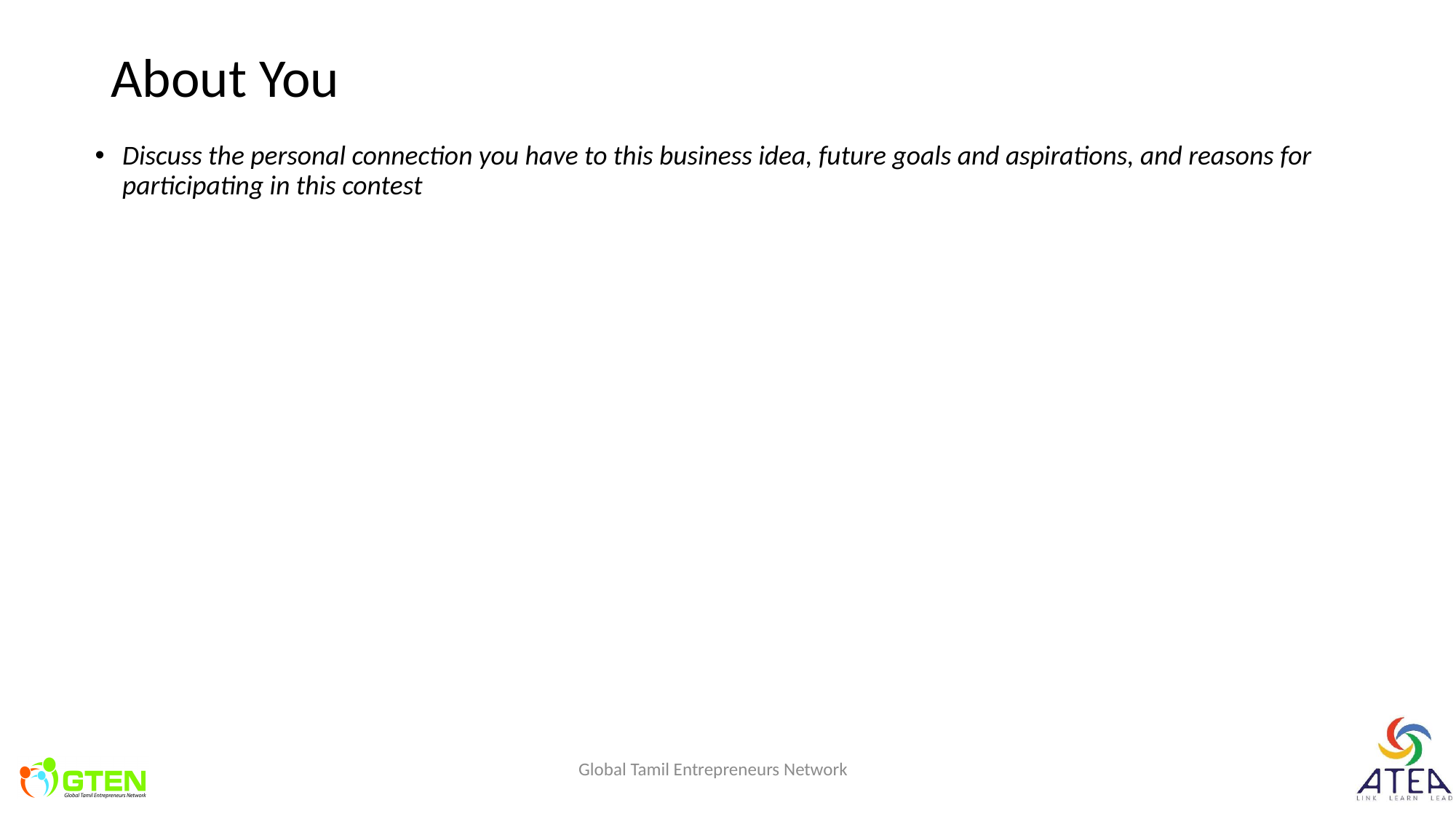

About You
Discuss the personal connection you have to this business idea, future goals and aspirations, and reasons for participating in this contest
Global Tamil Entrepreneurs Network